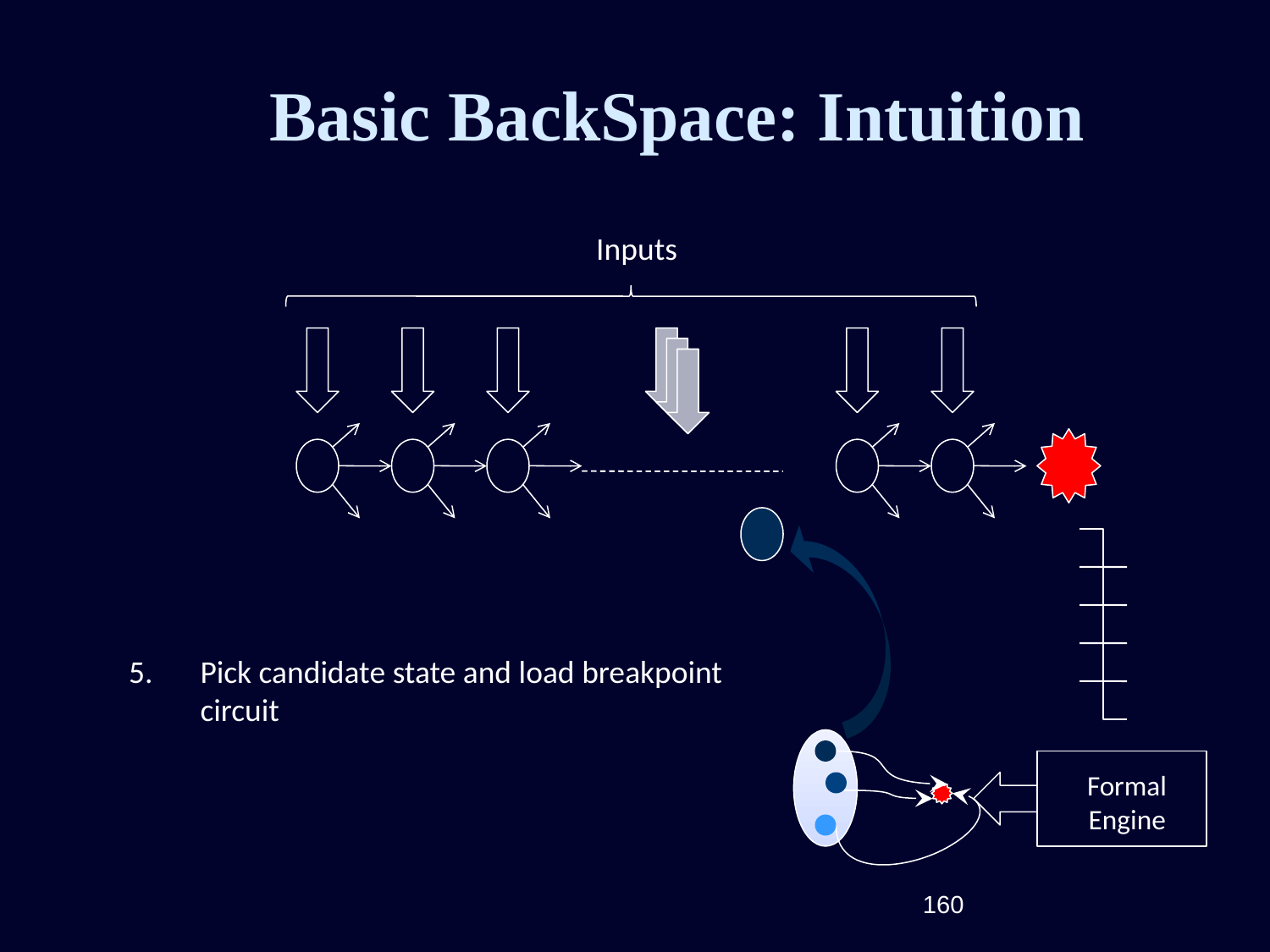

# Basic BackSpace: Intuition
Inputs

Pick candidate state and load breakpoint circuit

Formal
Engine

160